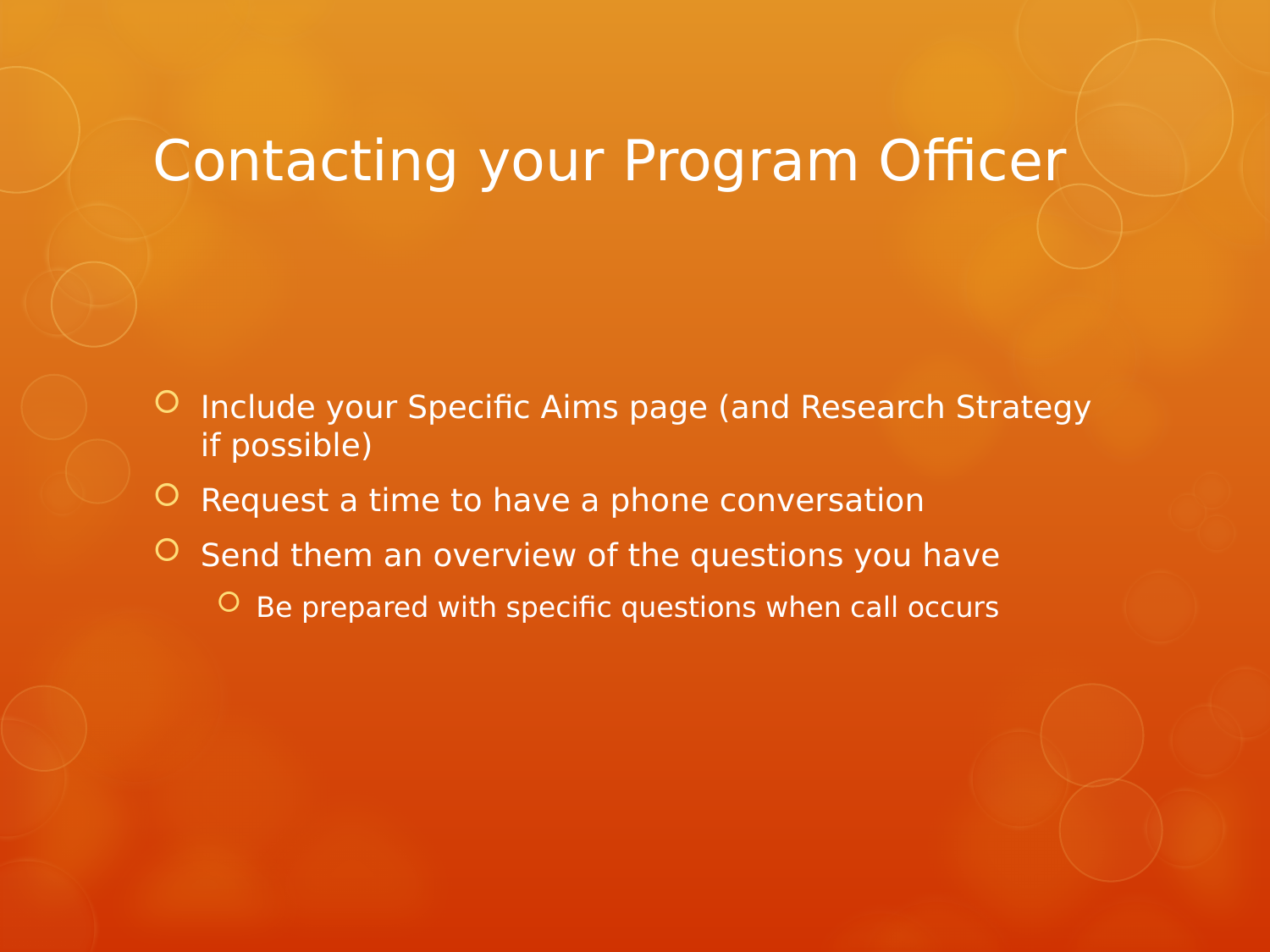

# Contacting your Program Officer
Include your Specific Aims page (and Research Strategy if possible)
Request a time to have a phone conversation
Send them an overview of the questions you have
Be prepared with specific questions when call occurs